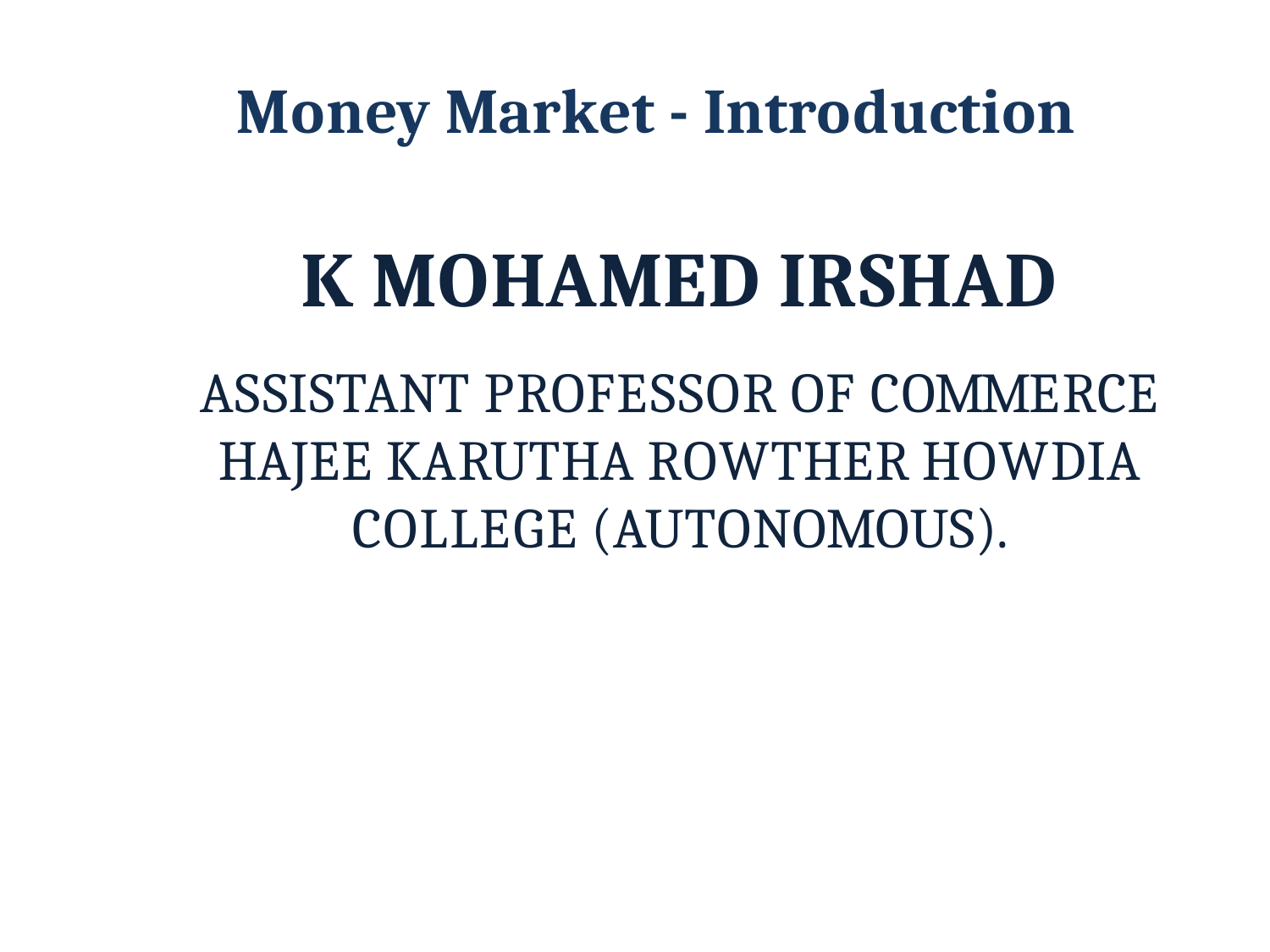

Money Market - Introduction
K MOHAMED IRSHAD
ASSISTANT PROFESSOR OF COMMERCE
HAJEE KARUTHA ROWTHER HOWDIA COLLEGE (AUTONOMOUS).